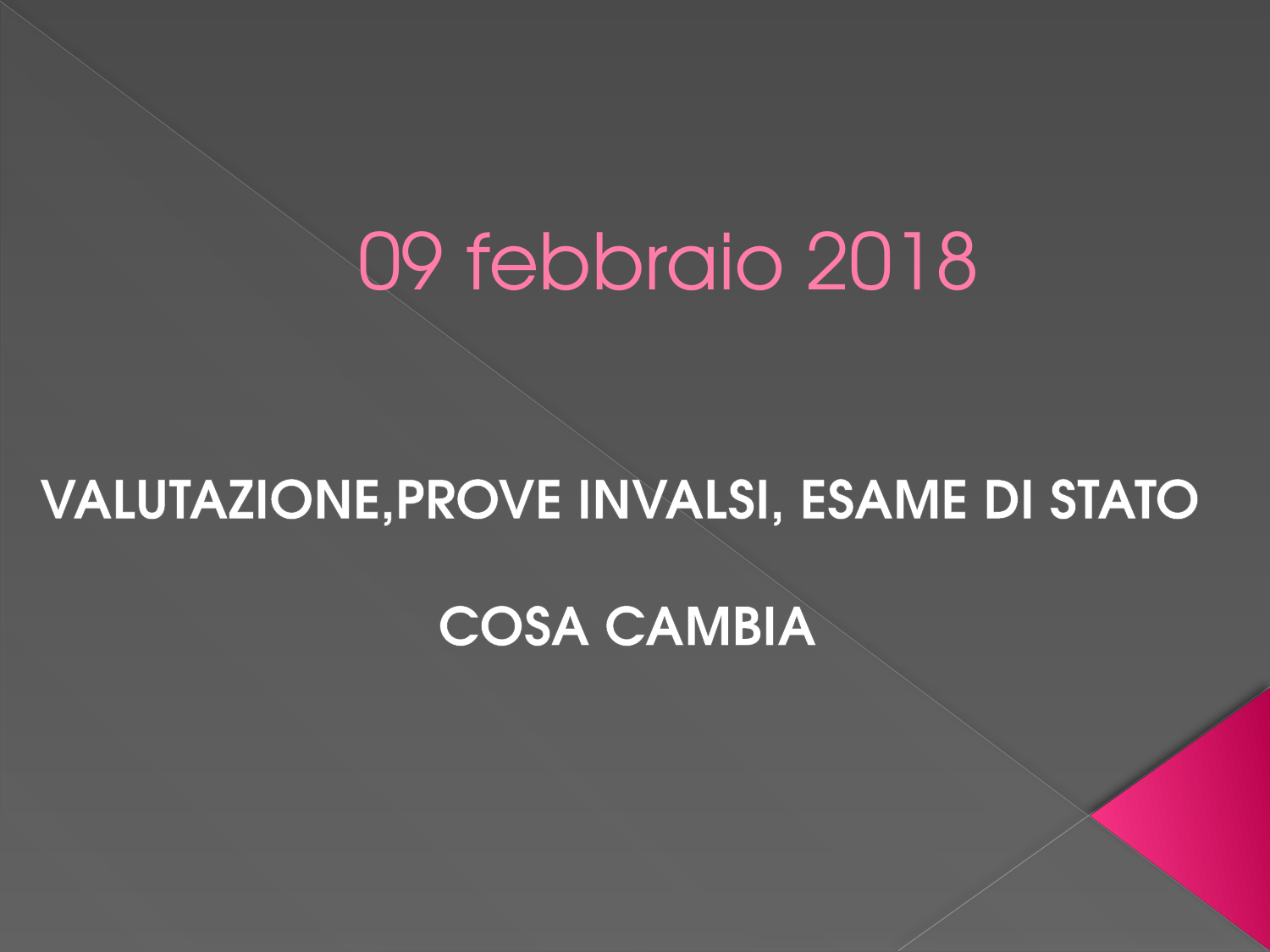

# 09 febbraio 2018

VALUTAZIONE,PROVE INVALSI, ESAME DI STATO

COSA CAMBIA